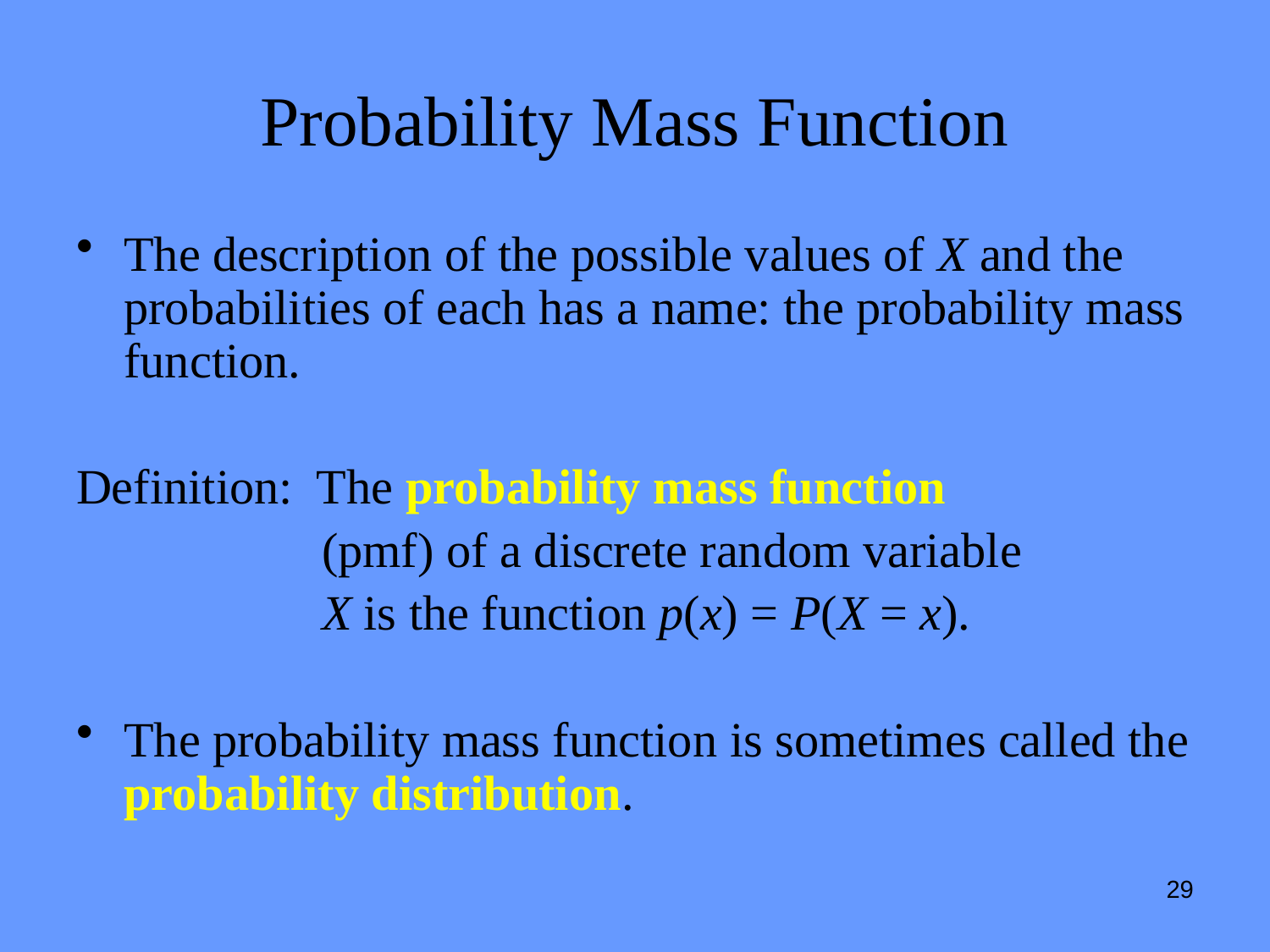

# Probability Mass Function
The description of the possible values of X and the probabilities of each has a name: the probability mass function.

Definition:  The probability mass function
                    (pmf) of a discrete random variable
                    X is the function p(x) = P(X = x).

The probability mass function is sometimes called the probability distribution.
29